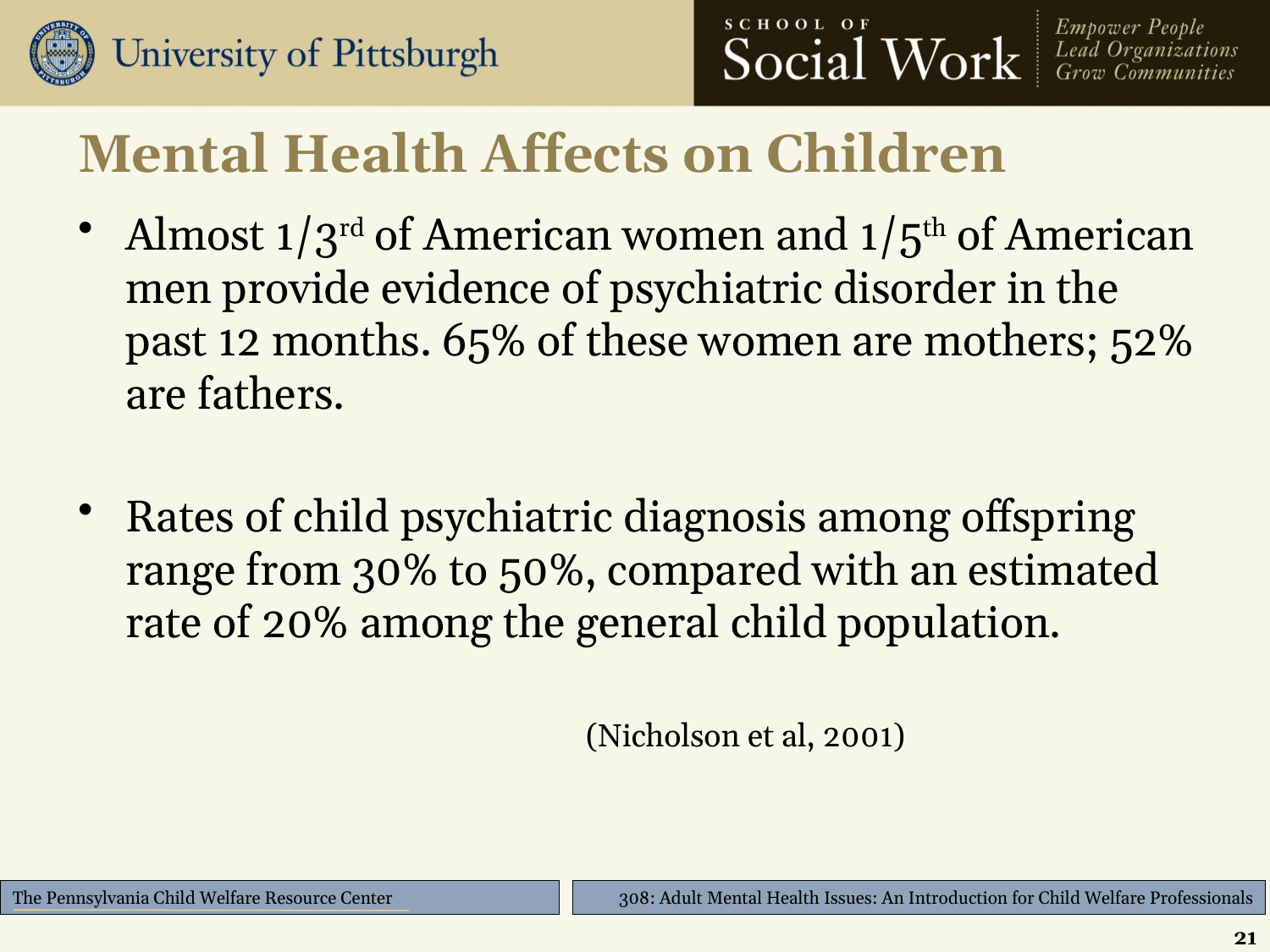

# Mental Health Affects on Children
Almost 1/3rd of American women and 1/5th of American men provide evidence of psychiatric disorder in the past 12 months. 65% of these women are mothers; 52% are fathers.

Rates of child psychiatric diagnosis among offspring range from 30% to 50%, compared with an estimated rate of 20% among the general child population.

(Nicholson et al, 2001)

21